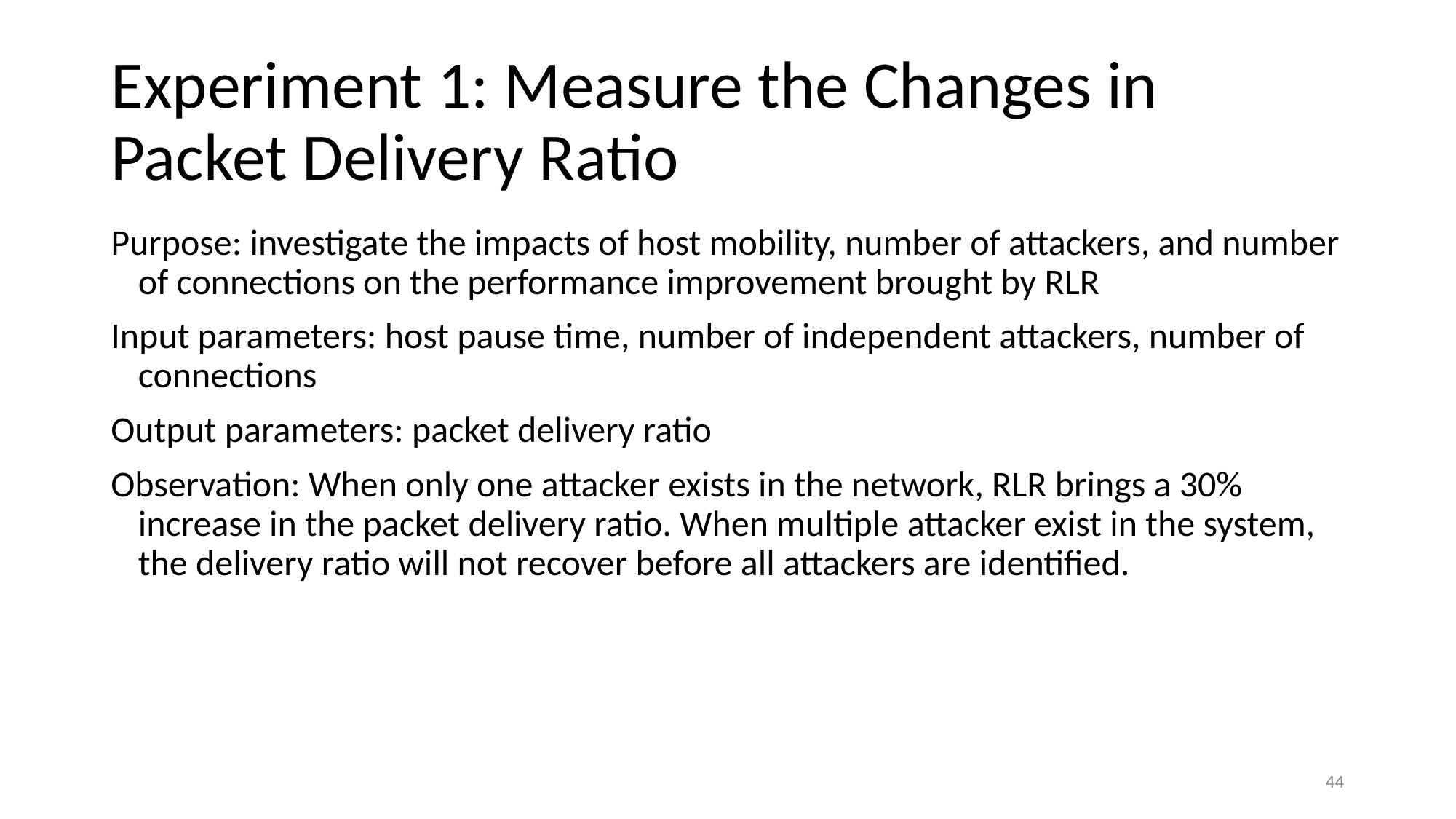

# Experiment 1: Measure the Changes in Packet Delivery Ratio
Purpose: investigate the impacts of host mobility, number of attackers, and number of connections on the performance improvement brought by RLR
Input parameters: host pause time, number of independent attackers, number of connections
Output parameters: packet delivery ratio
Observation: When only one attacker exists in the network, RLR brings a 30% increase in the packet delivery ratio. When multiple attacker exist in the system, the delivery ratio will not recover before all attackers are identified.

44